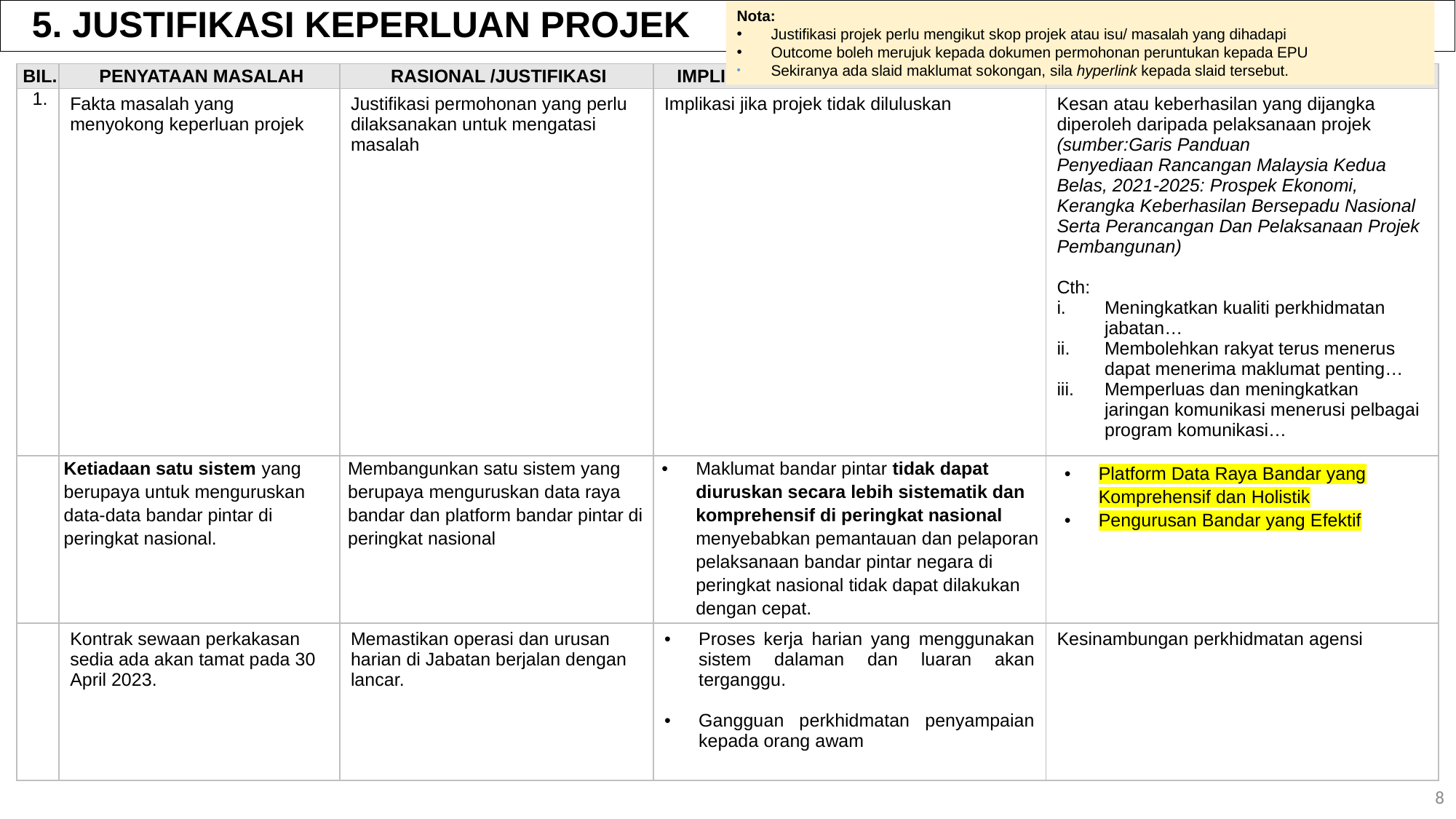

5. JUSTIFIKASI KEPERLUAN PROJEK
Nota:
Justifikasi projek perlu mengikut skop projek atau isu/ masalah yang dihadapi
Outcome boleh merujuk kepada dokumen permohonan peruntukan kepada EPU
Sekiranya ada slaid maklumat sokongan, sila hyperlink kepada slaid tersebut.
| BIL. | PENYATAAN MASALAH | RASIONAL /JUSTIFIKASI | IMPLIKASI JIKA TIDAK DILAKSANAKAN | OUTCOME PROJEK |
| --- | --- | --- | --- | --- |
| 1. | Fakta masalah yang menyokong keperluan projek | Justifikasi permohonan yang perlu dilaksanakan untuk mengatasi masalah | Implikasi jika projek tidak diluluskan | Kesan atau keberhasilan yang dijangka diperoleh daripada pelaksanaan projek (sumber:Garis Panduan Penyediaan Rancangan Malaysia Kedua Belas, 2021-2025: Prospek Ekonomi, Kerangka Keberhasilan Bersepadu Nasional Serta Perancangan Dan Pelaksanaan Projek Pembangunan) Cth: Meningkatkan kualiti perkhidmatan jabatan… Membolehkan rakyat terus menerus dapat menerima maklumat penting… Memperluas dan meningkatkan jaringan komunikasi menerusi pelbagai program komunikasi… |
|  | Ketiadaan satu sistem yang berupaya untuk menguruskan data-data bandar pintar di peringkat nasional. | Membangunkan satu sistem yang berupaya menguruskan data raya bandar dan platform bandar pintar di peringkat nasional | Maklumat bandar pintar tidak dapat diuruskan secara lebih sistematik dan komprehensif di peringkat nasional menyebabkan pemantauan dan pelaporan pelaksanaan bandar pintar negara di peringkat nasional tidak dapat dilakukan dengan cepat. | Platform Data Raya Bandar yang Komprehensif dan Holistik Pengurusan Bandar yang Efektif |
|  | Kontrak sewaan perkakasan sedia ada akan tamat pada 30 April 2023. | Memastikan operasi dan urusan harian di Jabatan berjalan dengan lancar. | Proses kerja harian yang menggunakan sistem dalaman dan luaran akan terganggu. Gangguan perkhidmatan penyampaian kepada orang awam | Kesinambungan perkhidmatan agensi |

8